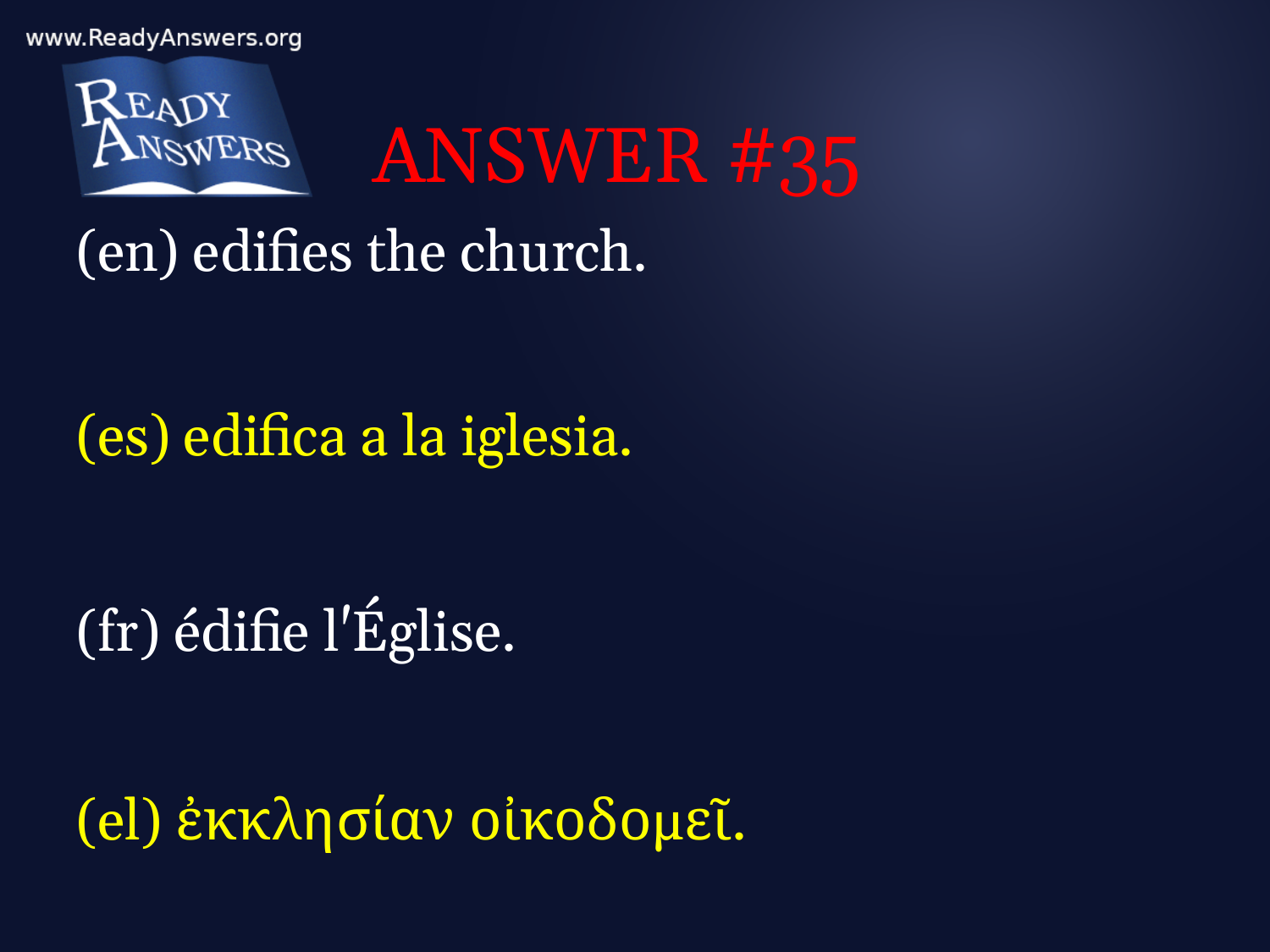

# ANSWER #35
(en) edifies the church.
(es) edifica a la iglesia.
(fr) édifie l'Église.
(el) ἐκκλησίαν οἰκοδομεῖ.